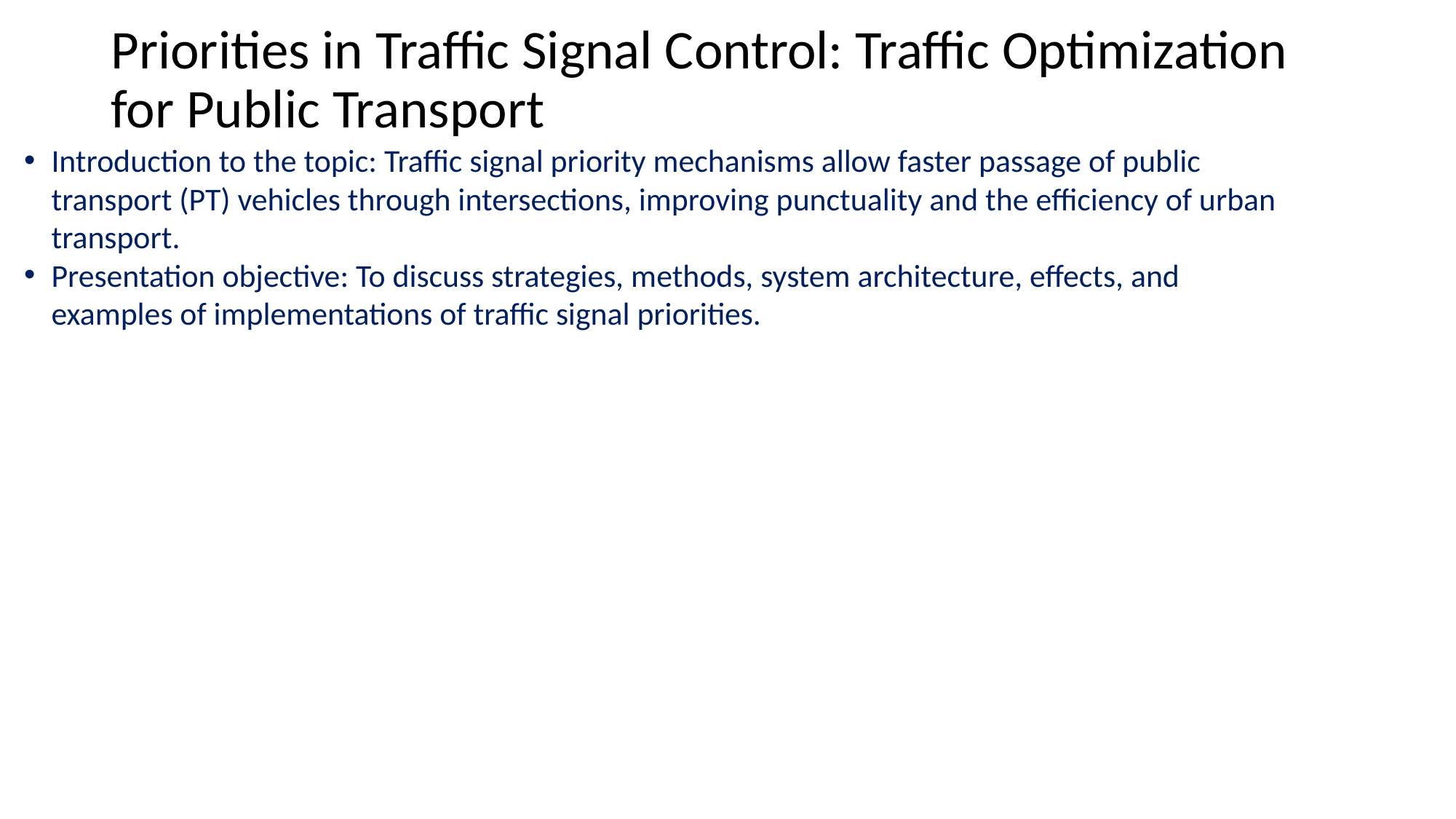

# Priorities in Traffic Signal Control: Traffic Optimization for Public Transport
Introduction to the topic: Traffic signal priority mechanisms allow faster passage of public transport (PT) vehicles through intersections, improving punctuality and the efficiency of urban transport.
Presentation objective: To discuss strategies, methods, system architecture, effects, and examples of implementations of traffic signal priorities.